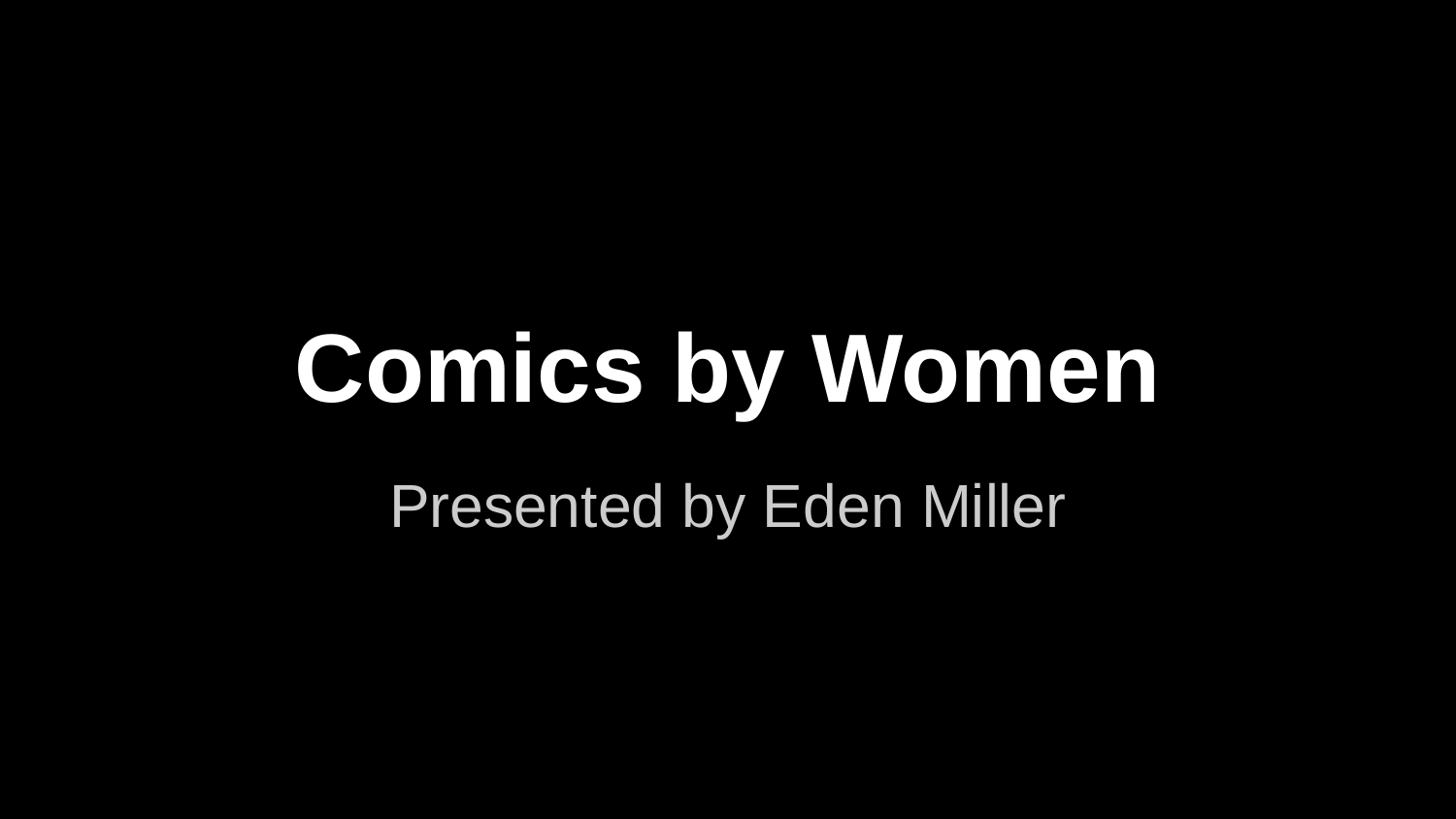

# Comics by Women
Presented by Eden Miller